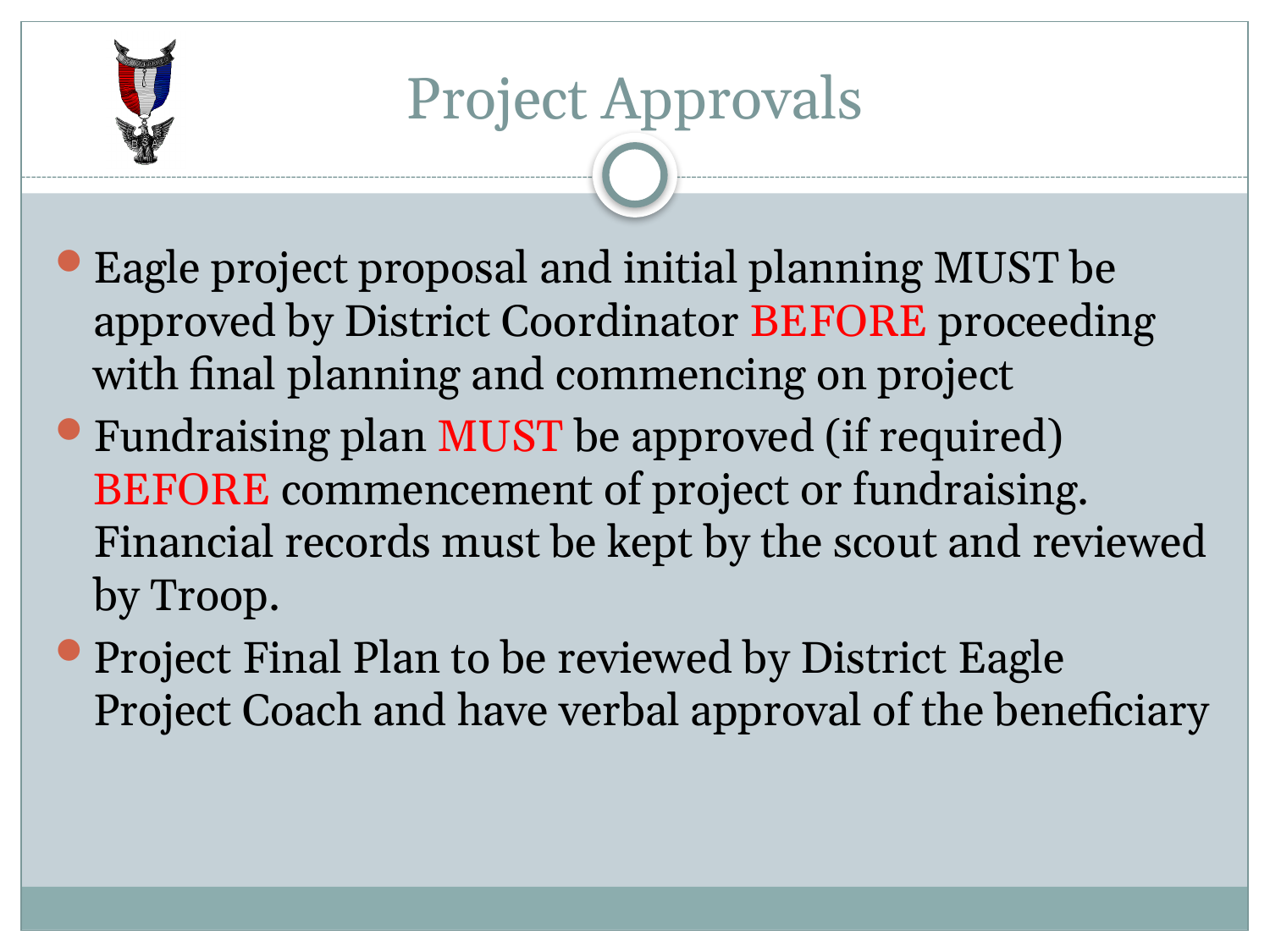

# Project Approvals
Eagle project proposal and initial planning MUST be approved by District Coordinator BEFORE proceeding with final planning and commencing on project
Fundraising plan MUST be approved (if required) BEFORE commencement of project or fundraising. Financial records must be kept by the scout and reviewed by Troop.
Project Final Plan to be reviewed by District Eagle Project Coach and have verbal approval of the beneficiary